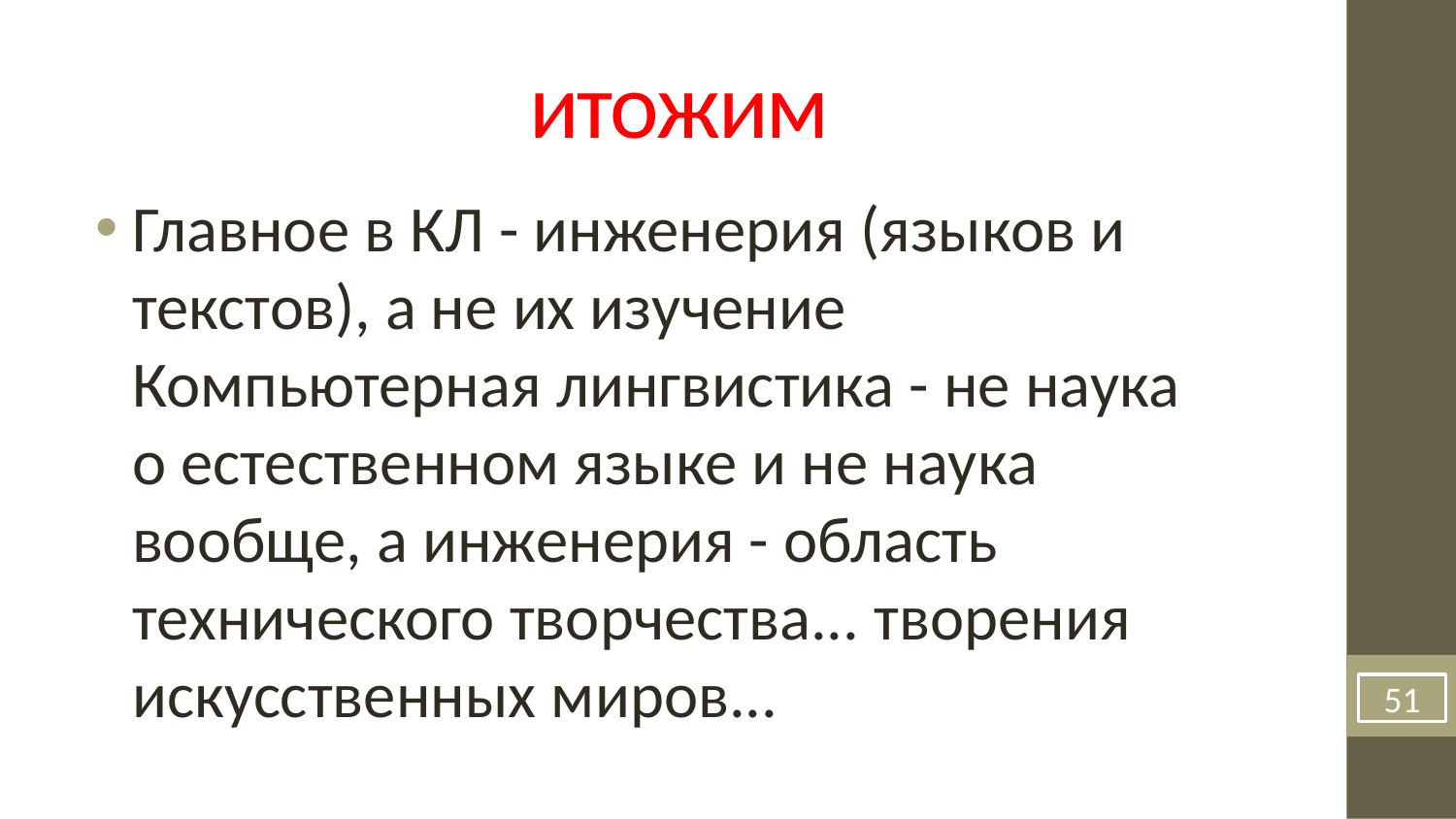

итожим
Главное в КЛ - инженерия (языков и текстов), а не их изучение Компьютерная лингвистика - не наука о естественном языке и не наука вообще, а инженерия - область технического творчества... творения искусственных миров...

51